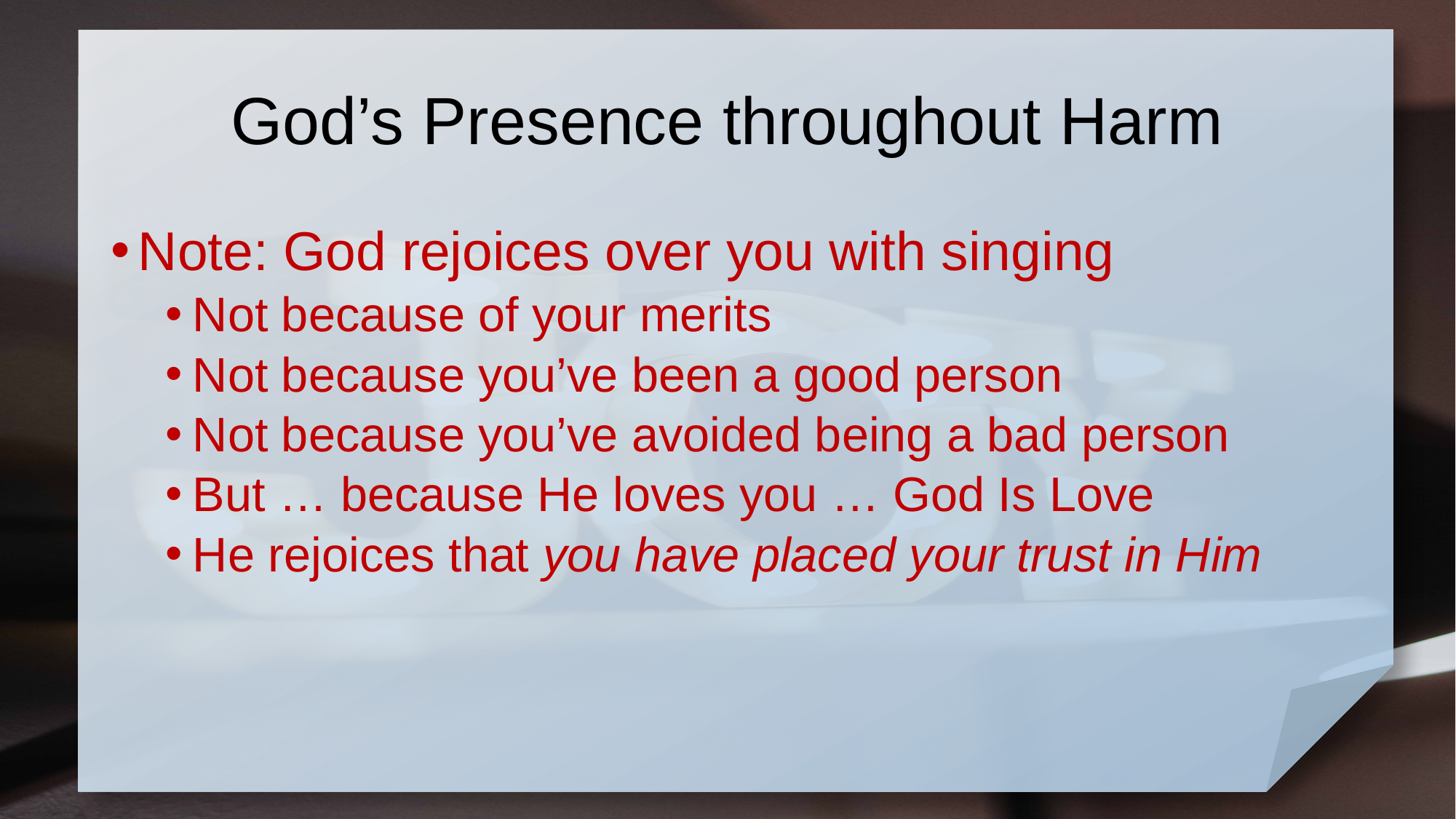

# God’s Presence throughout Harm
Note: God rejoices over you with singing
Not because of your merits
Not because you’ve been a good person
Not because you’ve avoided being a bad person
But … because He loves you … God Is Love
He rejoices that you have placed your trust in Him